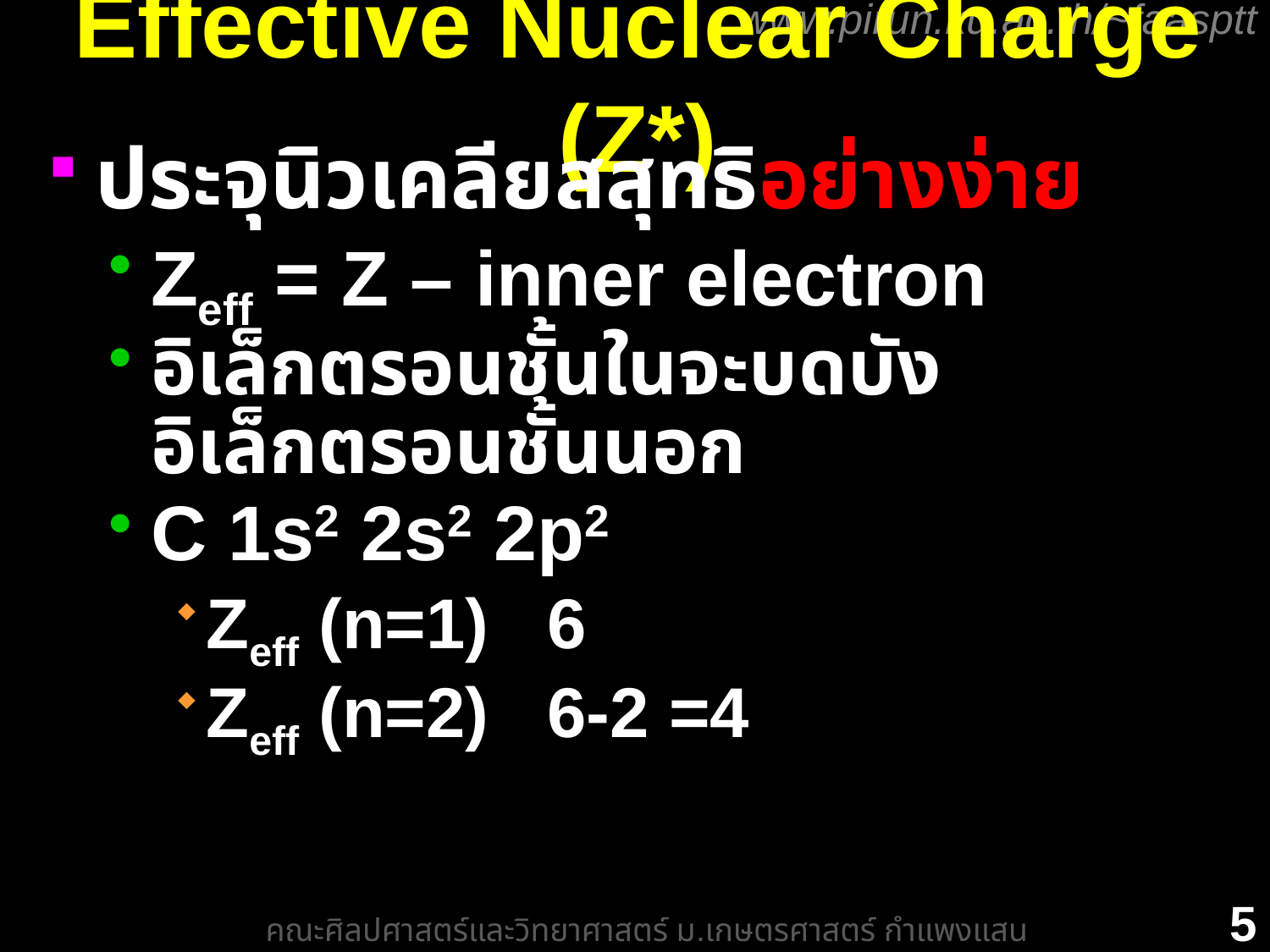

# Effective Nuclear Charge (Z*)
ประจุนิวเคลียสสุทธิอย่างง่าย
Zeff = Z – inner electron
อิเล็กตรอนชั้นในจะบดบังอิเล็กตรอนชั้นนอก
C 1s2 2s2 2p2
Zeff (n=1)   6
Zeff (n=2)   6-2 =4
5